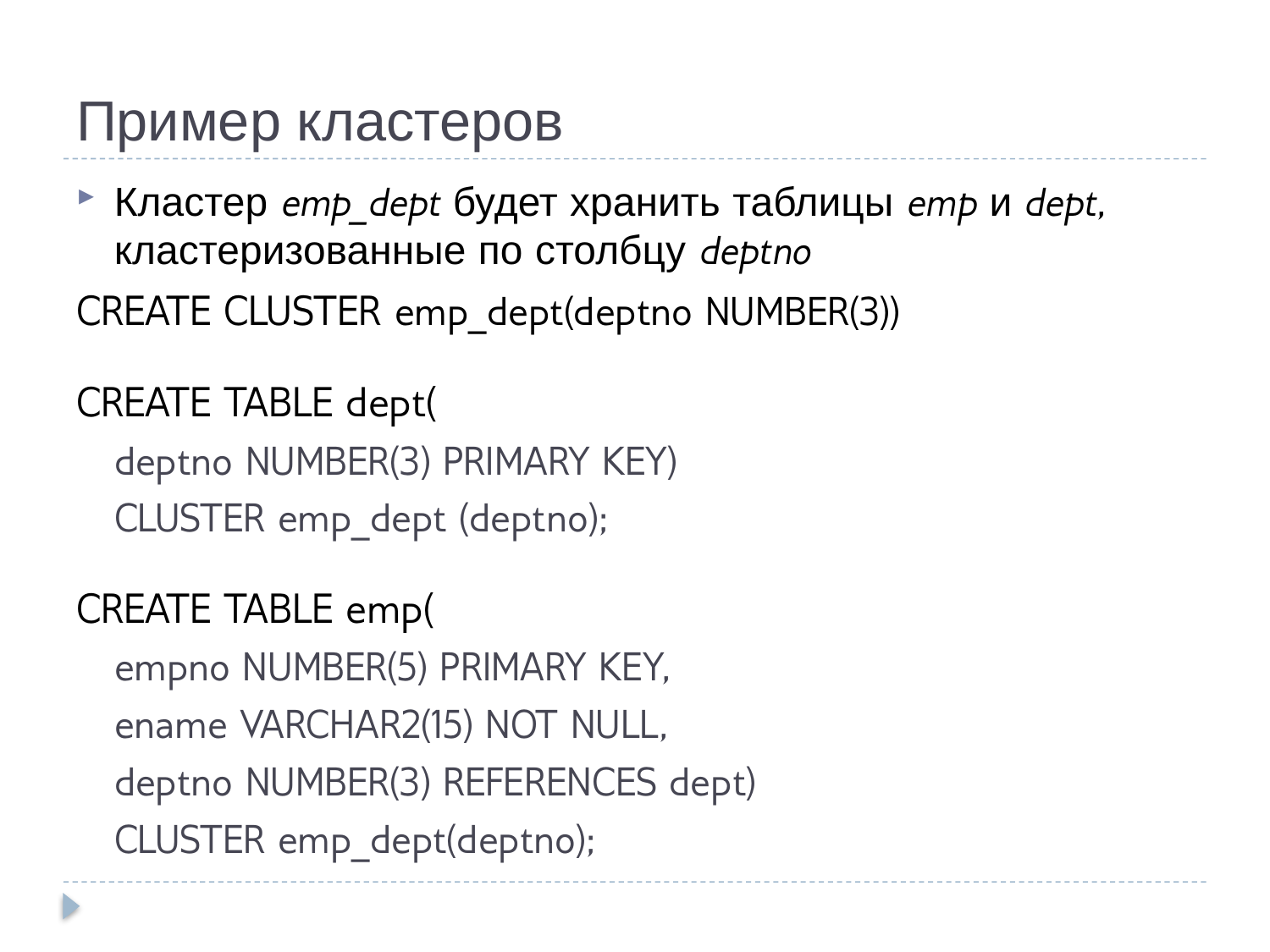

# Пример кластеров
Кластер emp_dept будет хранить таблицы emp и dept, кластеризованные по столбцу deptno
CREATE CLUSTER emp_dept(deptno NUMBER(3))

CREATE TABLE dept(
deptno NUMBER(3) PRIMARY KEY)
CLUSTER emp_dept (deptno);

CREATE TABLE emp(
empno NUMBER(5) PRIMARY KEY,
ename VARCHAR2(15) NOT NULL,
deptno NUMBER(3) REFERENCES dept)
CLUSTER emp_dept(deptno);